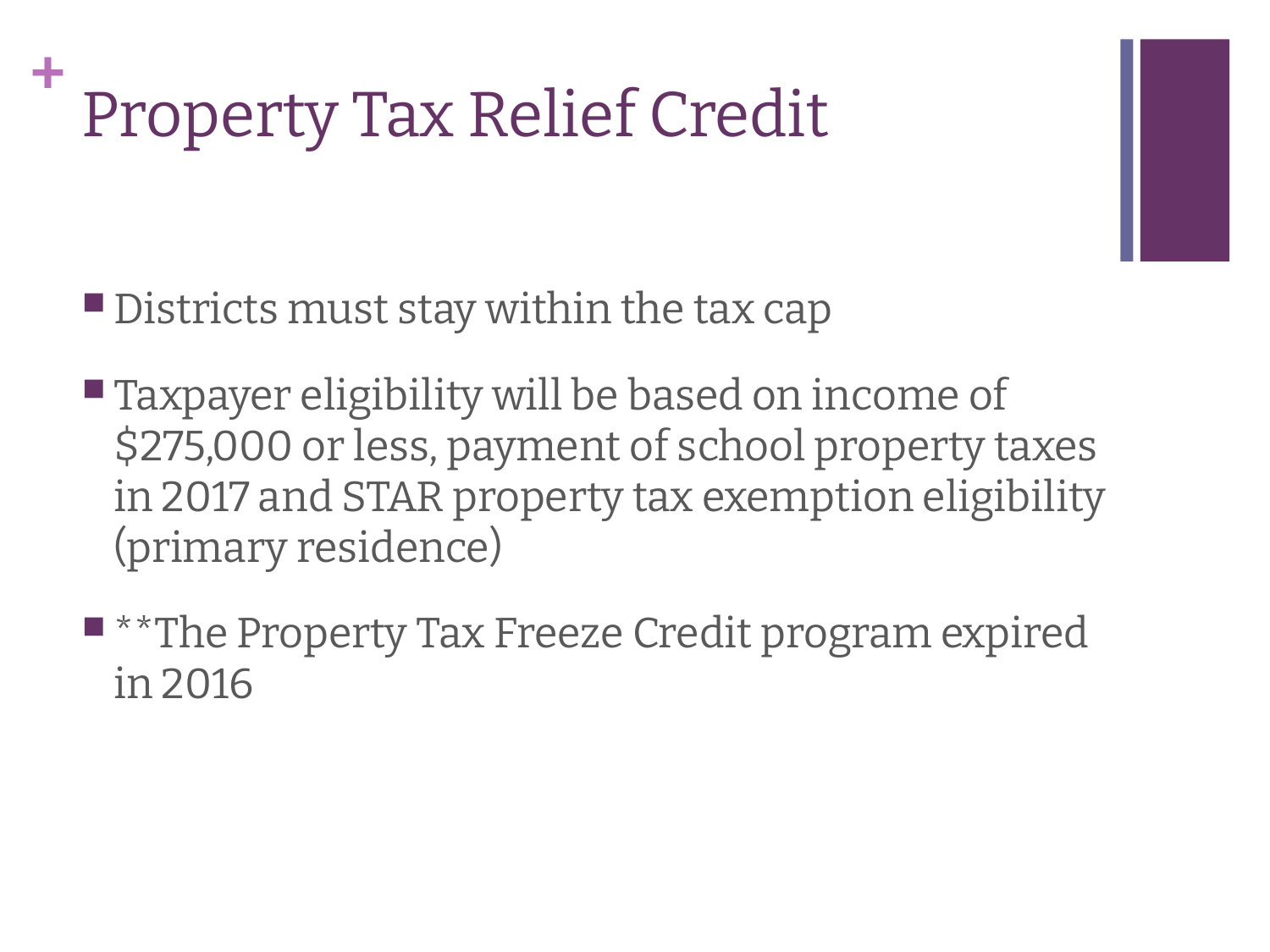

# Property Tax Relief Credit
Districts must stay within the tax cap
Taxpayer eligibility will be based on income of $275,000 or less, payment of school property taxes in 2017 and STAR property tax exemption eligibility (primary residence)
**The Property Tax Freeze Credit program expired in 2016